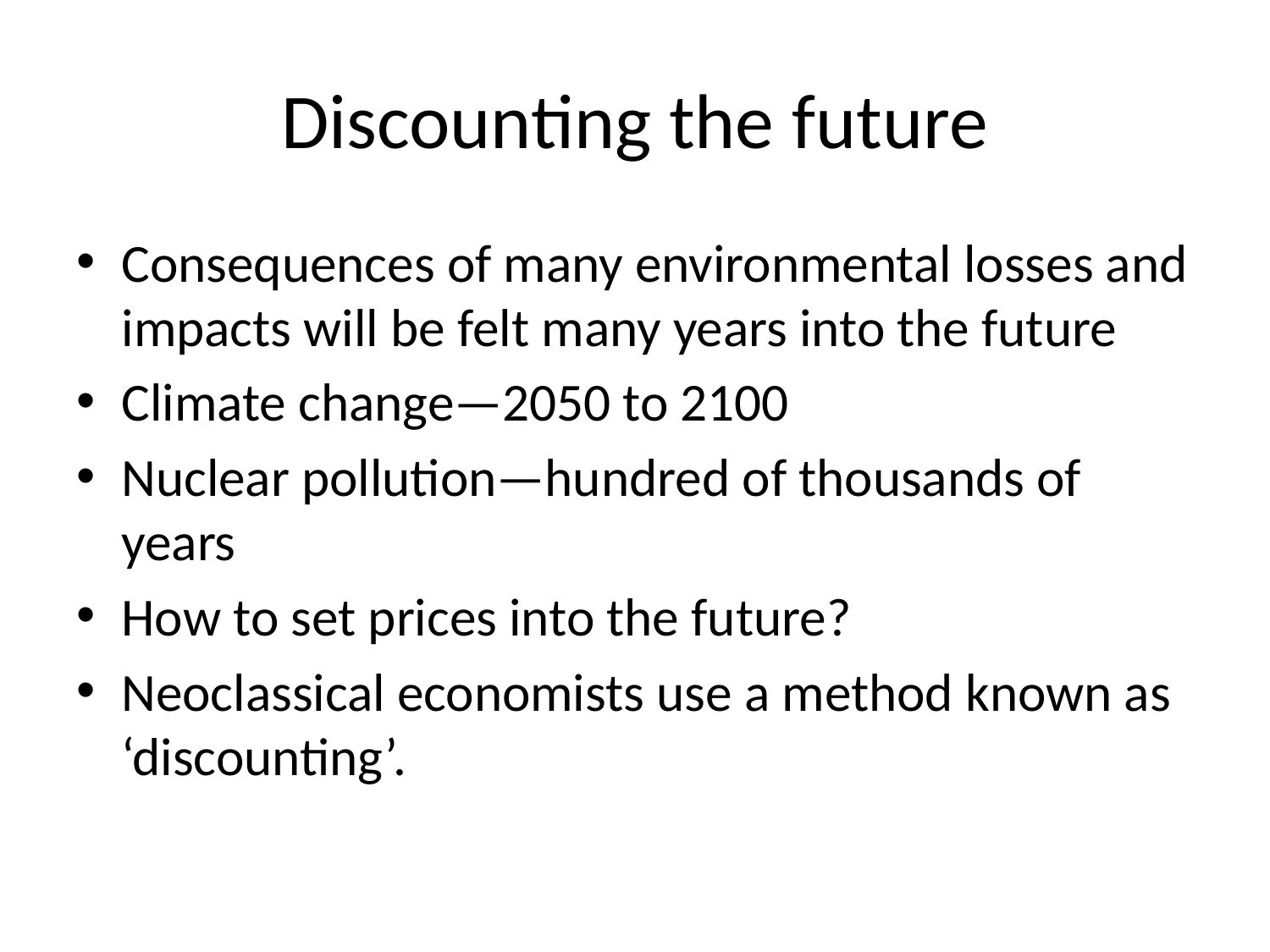

# Discounting the future
Consequences of many environmental losses and impacts will be felt many years into the future
Climate change—2050 to 2100
Nuclear pollution—hundred of thousands of years
How to set prices into the future?
Neoclassical economists use a method known as ‘discounting’.